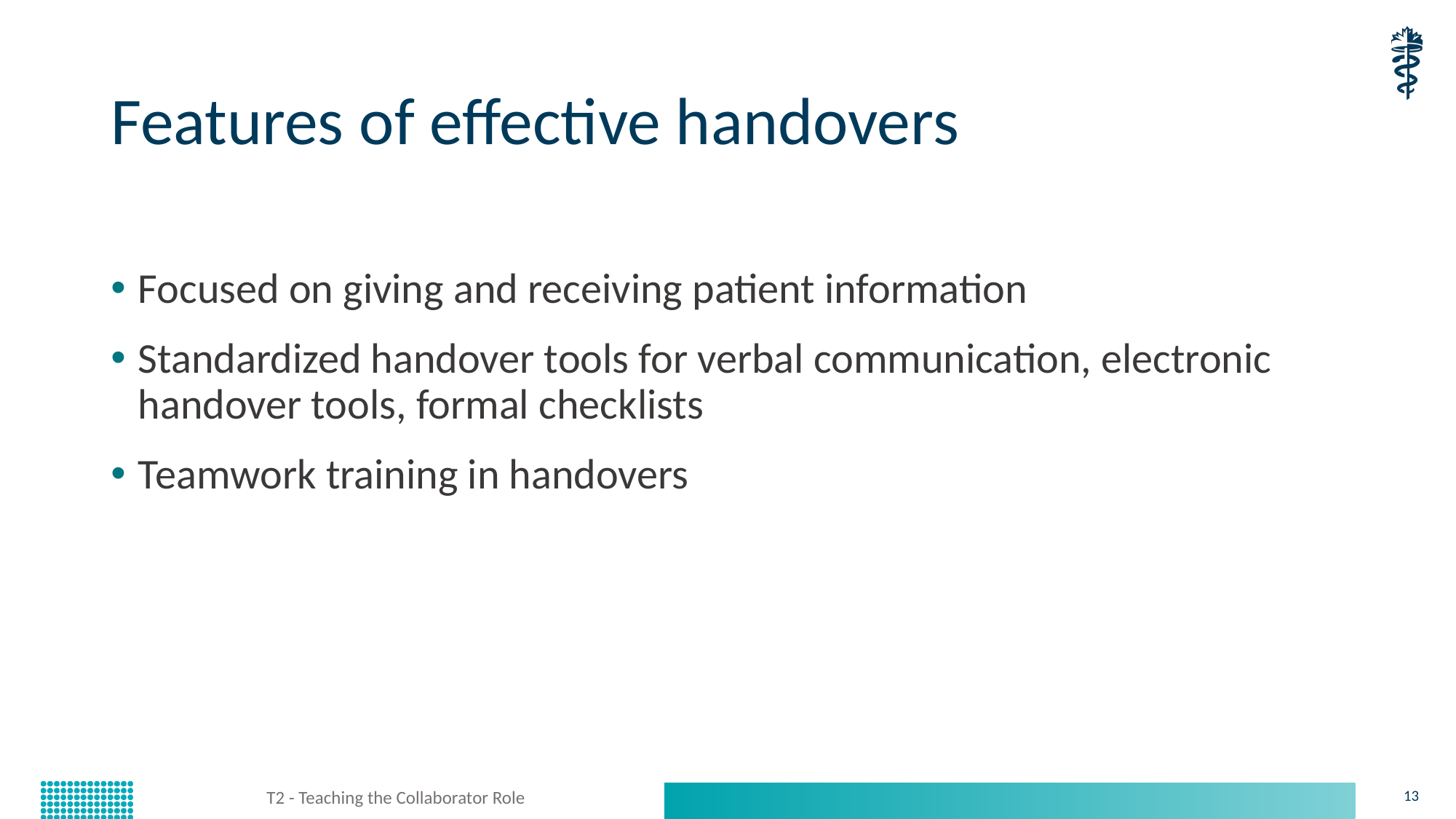

# Features of effective handovers

Focused on giving and receiving patient information
Standardized handover tools for verbal communication, electronic handover tools, formal checklists
Teamwork training in handovers
T2 - Teaching the Collaborator Role
13